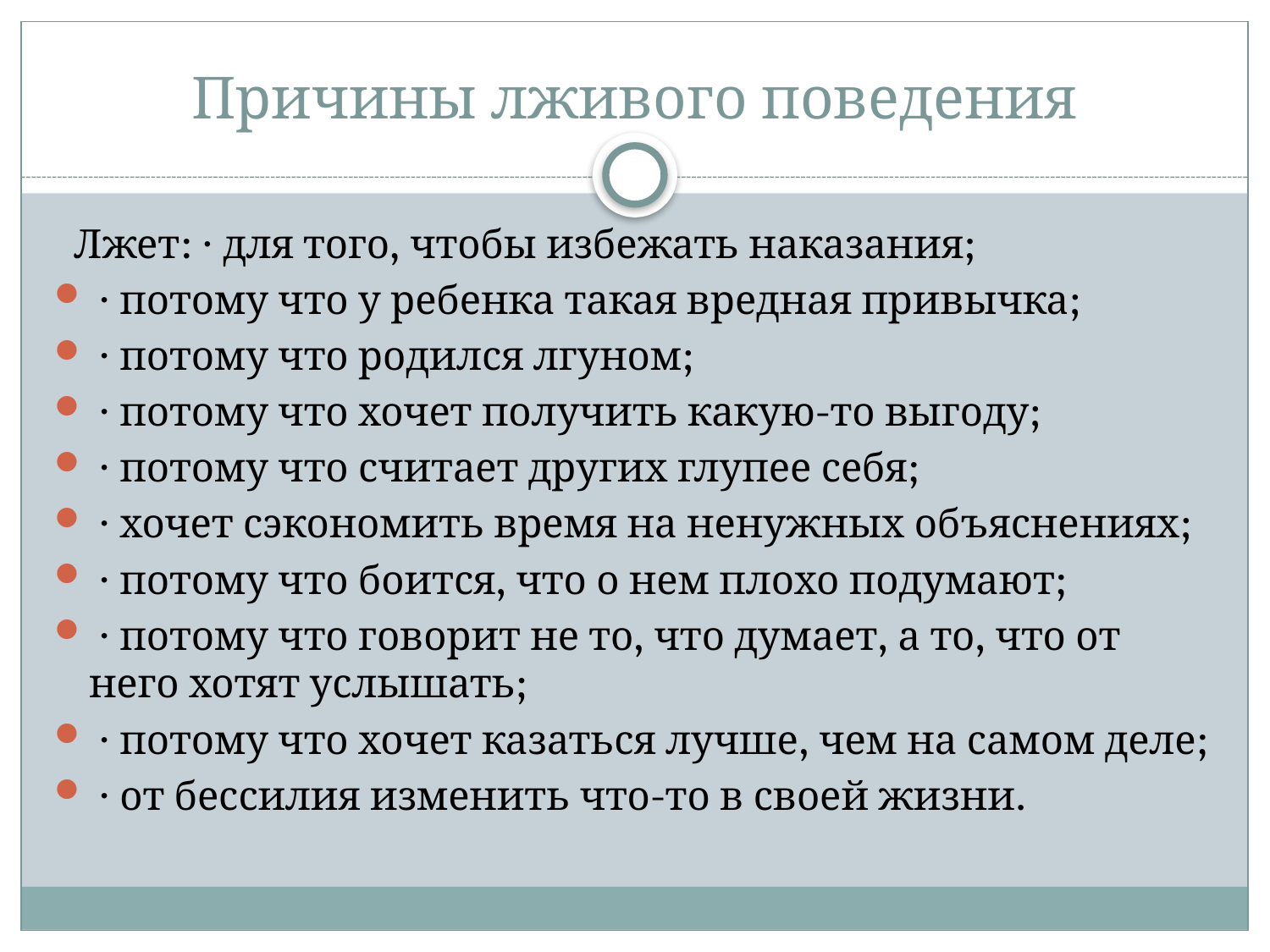

# Причины лживого поведения
  Лжет: · для того, чтобы избежать наказания;
 · потому что у ребенка такая вредная привычка;
 · потому что родился лгуном;
 · потому что хочет получить какую-то выгоду;
 · потому что считает других глупее себя;
 · хочет сэкономить время на ненужных объяснениях;
 · потому что боится, что о нем плохо подумают;
 · потому что говорит не то, что думает, а то, что от него хотят услышать;
 · потому что хочет казаться лучше, чем на самом деле;
 · от бессилия изменить что-то в своей жизни.